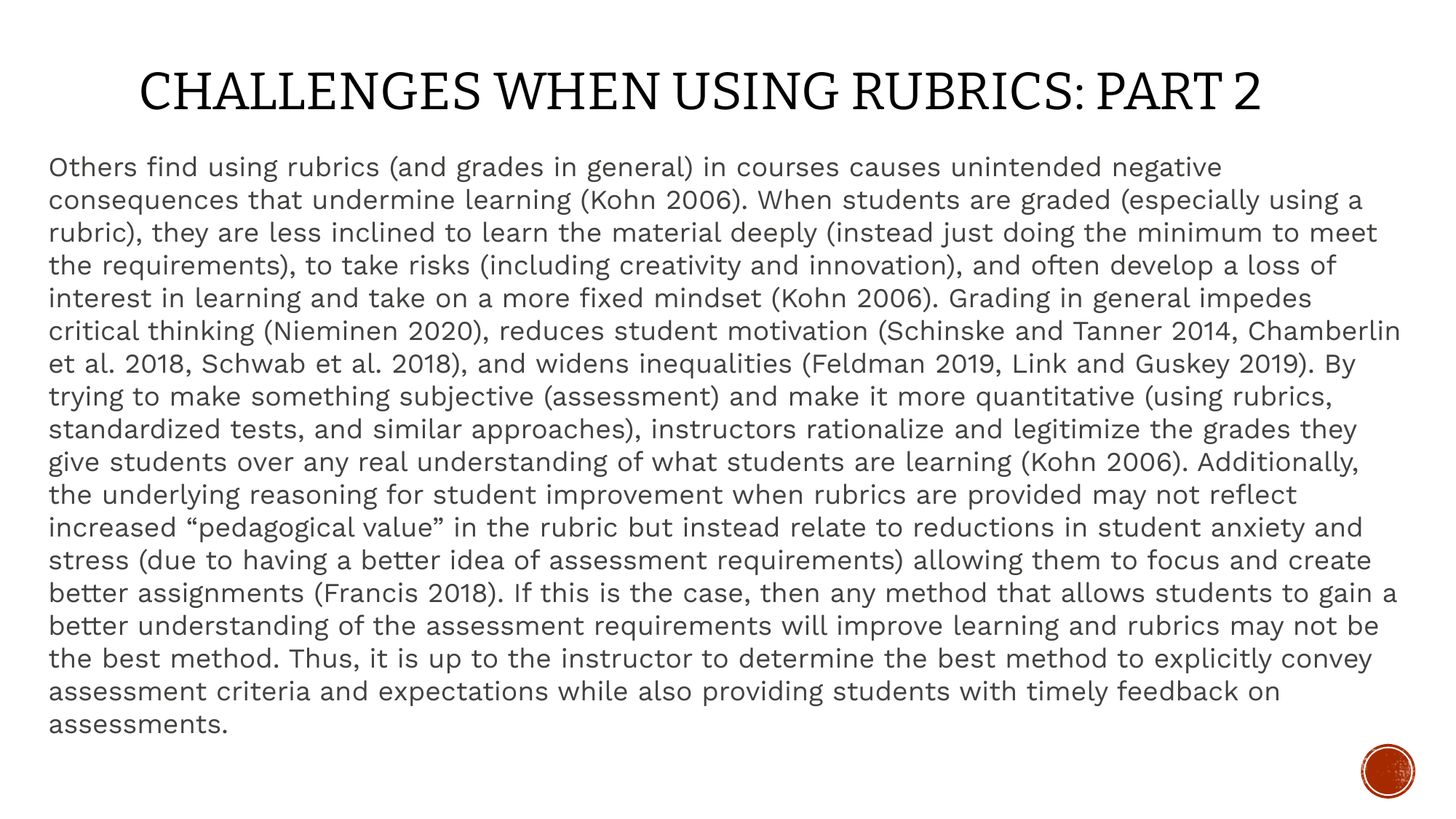

# Challenges when using rubrics: part 2
Others find using rubrics (and grades in general) in courses causes unintended negative consequences that undermine learning (Kohn 2006). When students are graded (especially using a rubric), they are less inclined to learn the material deeply (instead just doing the minimum to meet the requirements), to take risks (including creativity and innovation), and often develop a loss of interest in learning and take on a more fixed mindset (Kohn 2006). Grading in general impedes critical thinking (Nieminen 2020), reduces student motivation (Schinske and Tanner 2014, Chamberlin et al. 2018, Schwab et al. 2018), and widens inequalities (Feldman 2019, Link and Guskey 2019). By trying to make something subjective (assessment) and make it more quantitative (using rubrics, standardized tests, and similar approaches), instructors rationalize and legitimize the grades they give students over any real understanding of what students are learning (Kohn 2006). Additionally, the underlying reasoning for student improvement when rubrics are provided may not reflect increased “pedagogical value” in the rubric but instead relate to reductions in student anxiety and stress (due to having a better idea of assessment requirements) allowing them to focus and create better assignments (Francis 2018). If this is the case, then any method that allows students to gain a better understanding of the assessment requirements will improve learning and rubrics may not be the best method. Thus, it is up to the instructor to determine the best method to explicitly convey assessment criteria and expectations while also providing students with timely feedback on assessments.